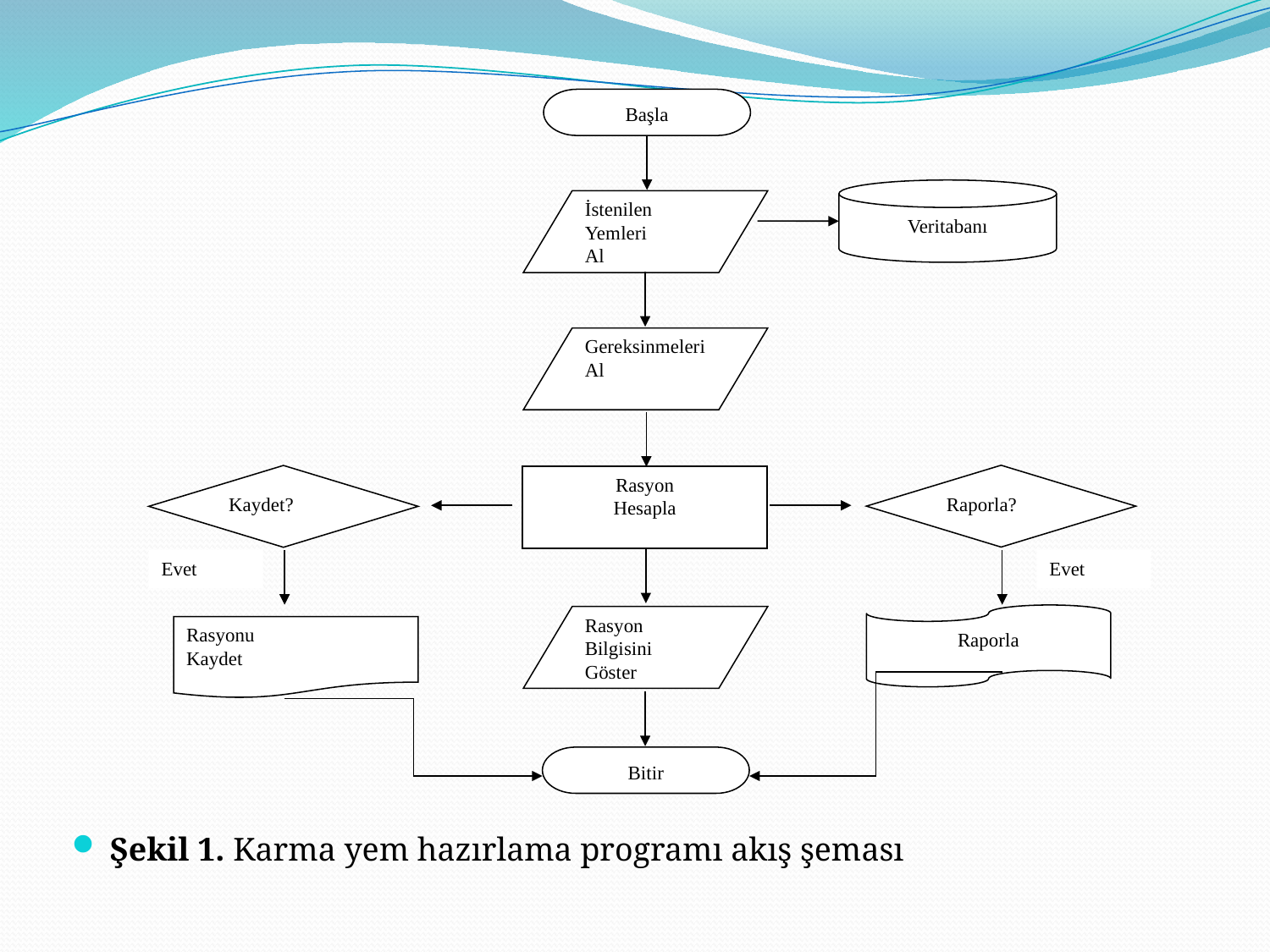

Başla
Veritabanı
İstenilen Yemleri
Al
Gereksinmeleri
Al
Raporla?
Kaydet?
Rasyon
Hesapla
Evet

Evet
Raporla
Rasyon
Bilgisini
Göster
Rasyonu
Kaydet
Bitir
Şekil 1. Karma yem hazırlama programı akış şeması